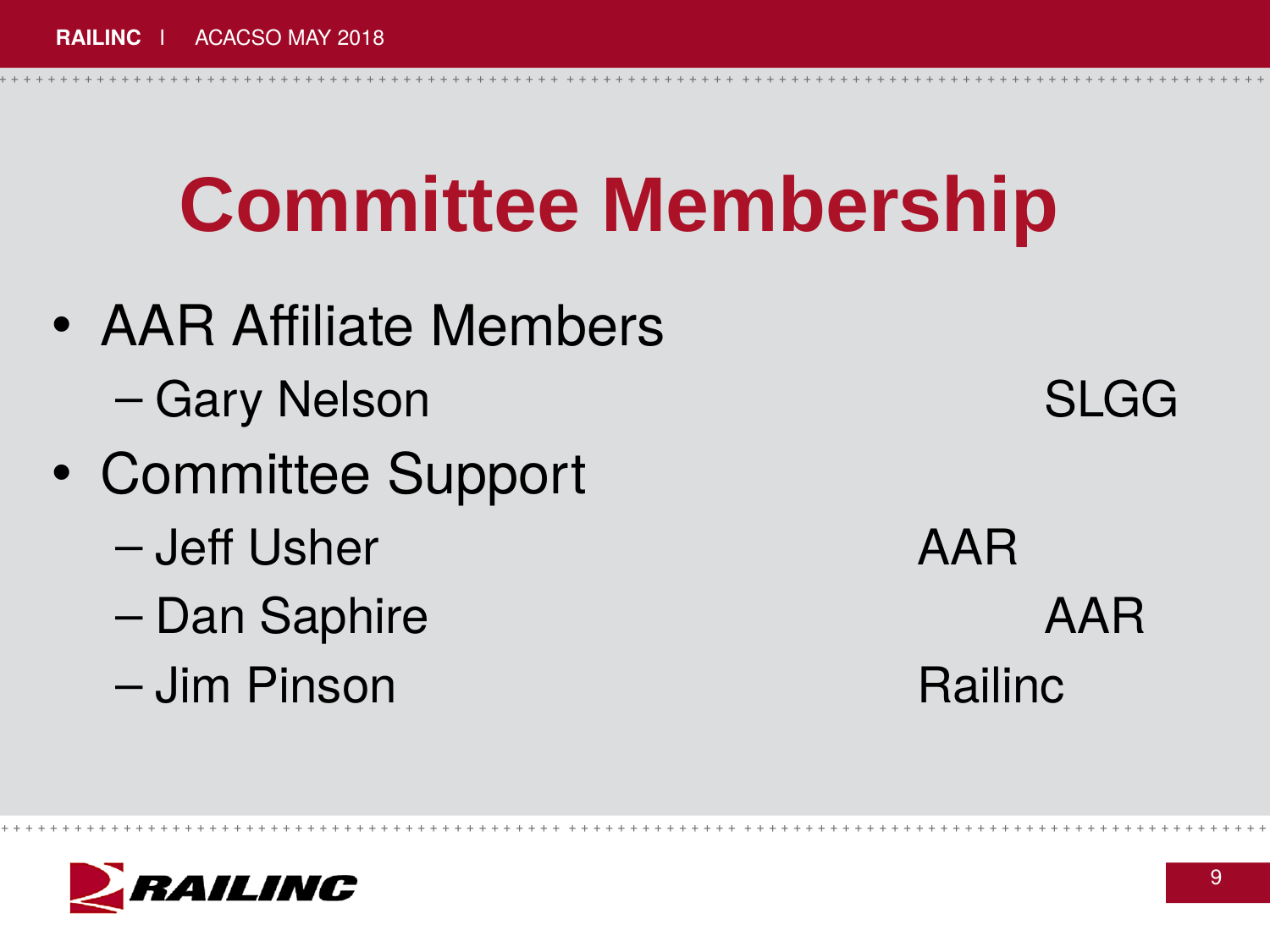

# Committee Membership
AAR Affiliate Members
Gary Nelson					SLGG
Committee Support
Jeff Usher					AAR
Dan Saphire					AAR
Jim Pinson					Railinc

9